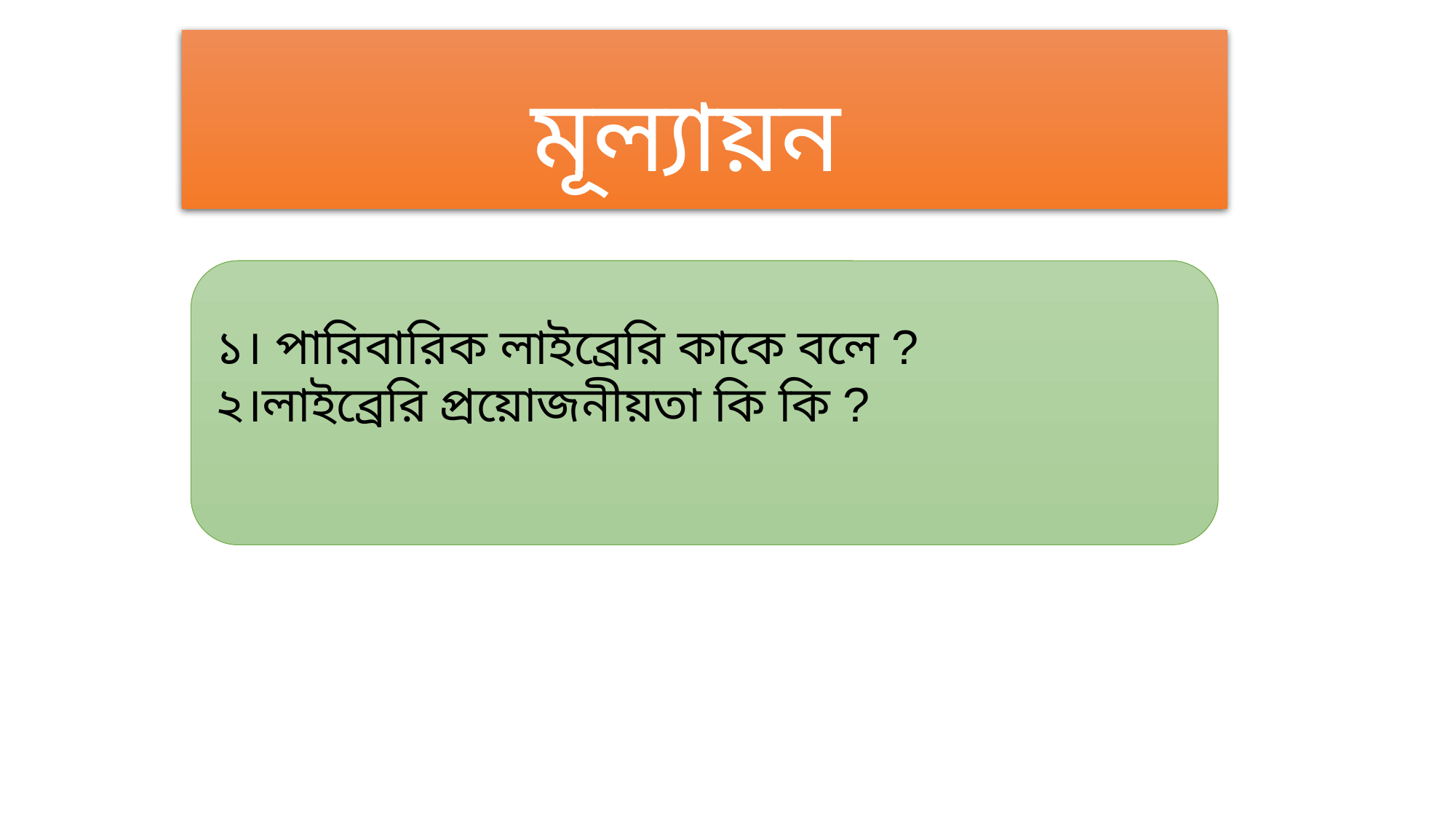

# মূল্যায়ন
১। পারিবারিক লাইব্রেরি কাকে বলে ?
২।লাইব্রেরি প্রয়োজনীয়তা কি কি ?